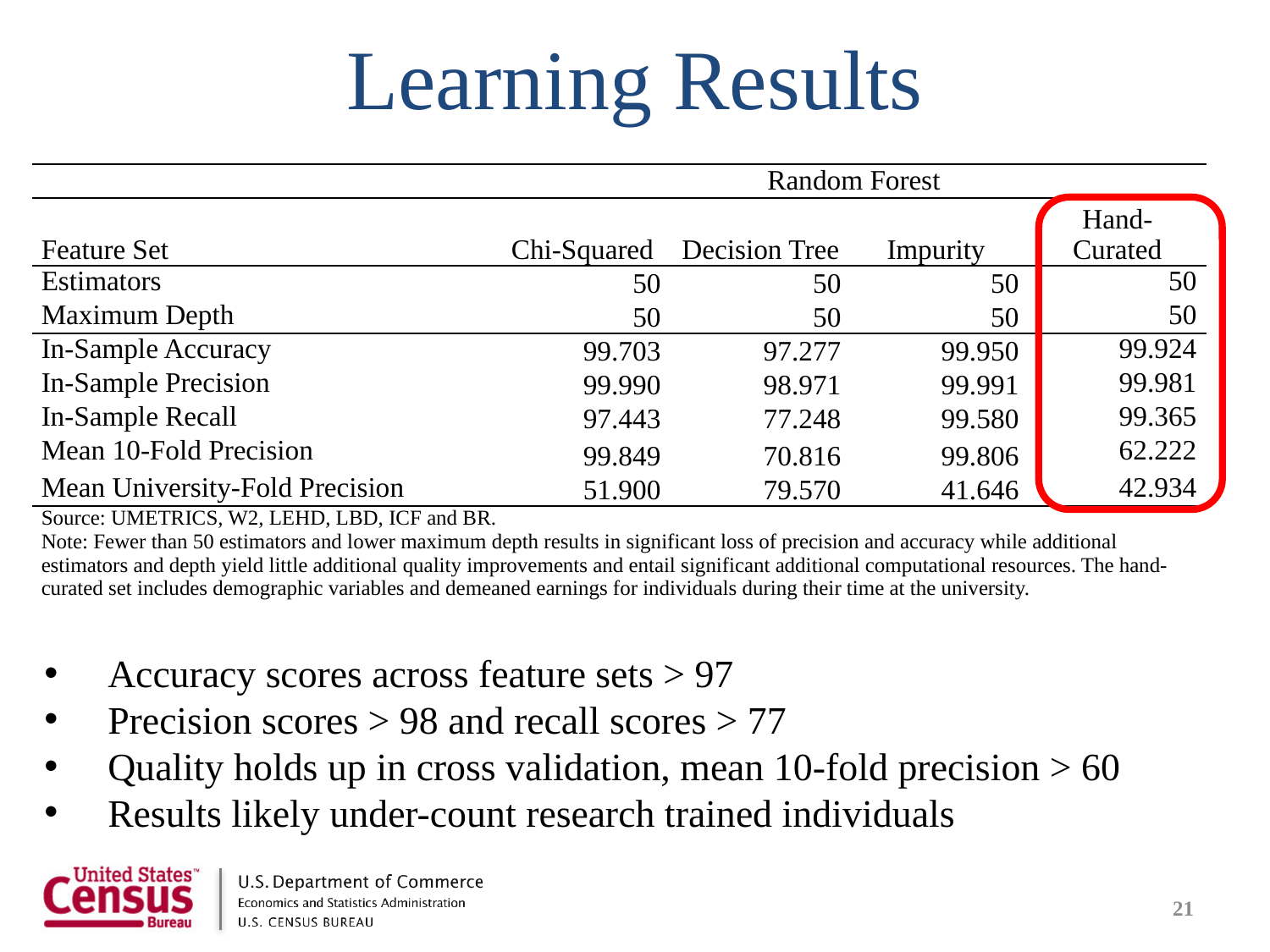

# Learning Results
|  | Random Forest |  |  |  |
| --- | --- | --- | --- | --- |
| Feature Set | Chi-Squared | Decision Tree | Impurity | Hand-Curated |
| Estimators | 50 | 50 | 50 | 50 |
| Maximum Depth | 50 | 50 | 50 | 50 |
| In-Sample Accuracy | 99.703 | 97.277 | 99.950 | 99.924 |
| In-Sample Precision | 99.990 | 98.971 | 99.991 | 99.981 |
| In-Sample Recall | 97.443 | 77.248 | 99.580 | 99.365 |
| Mean 10-Fold Precision | 99.849 | 70.816 | 99.806 | 62.222 |
| Mean University-Fold Precision | 51.900 | 79.570 | 41.646 | 42.934 |
| Source: UMETRICS, W2, LEHD, LBD, ICF and BR. Note: Fewer than 50 estimators and lower maximum depth results in significant loss of precision and accuracy while additional estimators and depth yield little additional quality improvements and entail significant additional computational resources. The hand-curated set includes demographic variables and demeaned earnings for individuals during their time at the university. |  |  |  |  |

Accuracy scores across feature sets > 97
Precision scores > 98 and recall scores > 77
Quality holds up in cross validation, mean 10-fold precision > 60
Results likely under-count research trained individuals
21